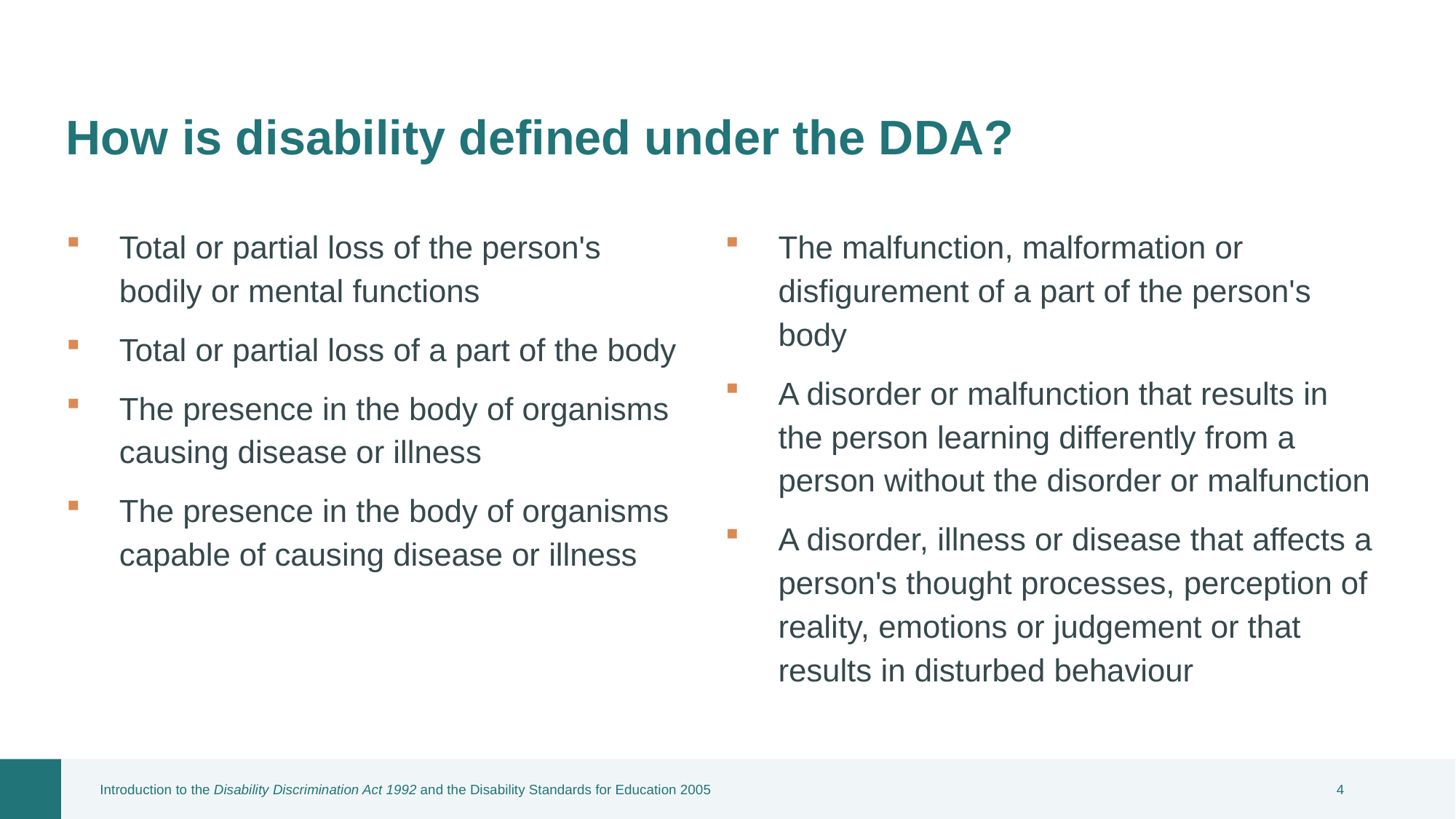

# How is disability defined under the DDA?
Total or partial loss of the person's bodily or mental functions
Total or partial loss of a part of the body
The presence in the body of organisms causing disease or illness
The presence in the body of organisms capable of causing disease or illness
The malfunction, malformation or disfigurement of a part of the person's body
A disorder or malfunction that results in the person learning differently from a person without the disorder or malfunction
A disorder, illness or disease that affects a person's thought processes, perception of reality, emotions or judgement or that results in disturbed behaviour

Introduction to the Disability Discrimination Act 1992 and the Disability Standards for Education 2005

4